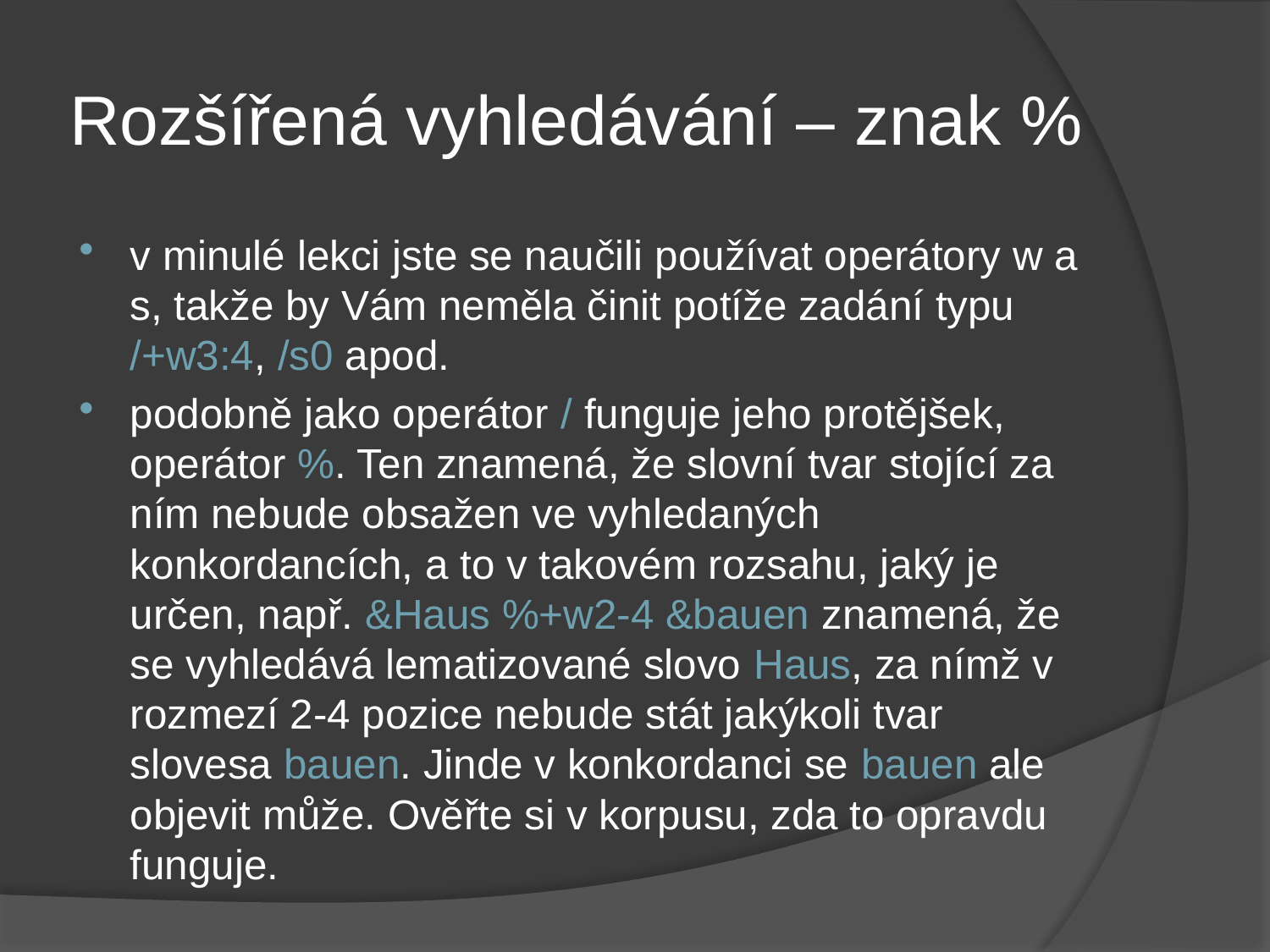

# Rozšířená vyhledávání – znak %
v minulé lekci jste se naučili používat operátory w a s, takže by Vám neměla činit potíže zadání typu /+w3:4, /s0 apod.
podobně jako operátor / funguje jeho protějšek, operátor %. Ten znamená, že slovní tvar stojící za ním nebude obsažen ve vyhledaných konkordancích, a to v takovém rozsahu, jaký je určen, např. &Haus %+w2-4 &bauen znamená, že se vyhledává lematizované slovo Haus, za nímž v rozmezí 2-4 pozice nebude stát jakýkoli tvar slovesa bauen. Jinde v konkordanci se bauen ale objevit může. Ověřte si v korpusu, zda to opravdu funguje.